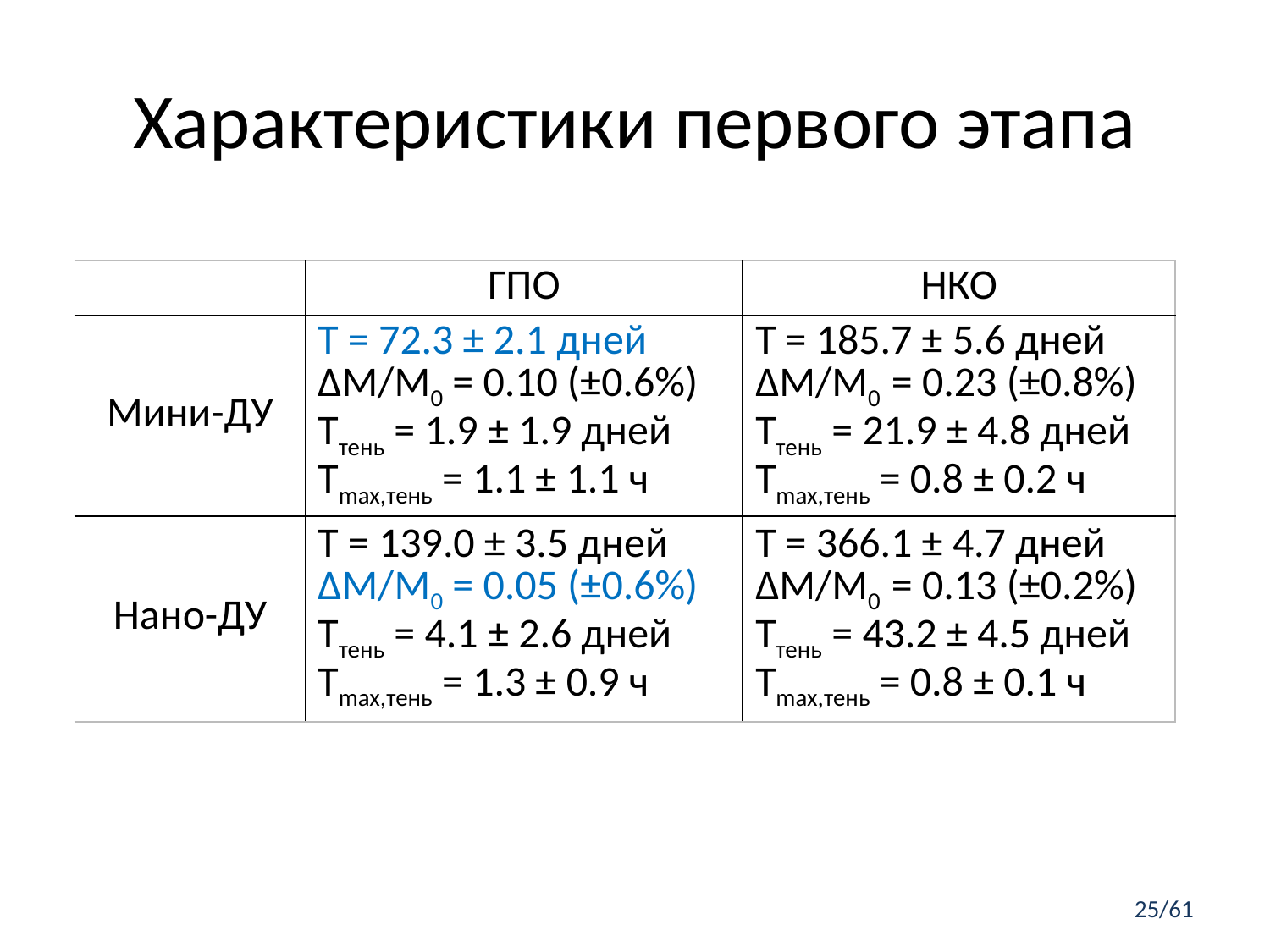

# Характеристики первого этапа
|  | ГПО | НКО |
| --- | --- | --- |
| Мини-ДУ | T = 72.3 ± 2.1 дней ΔM/M0 = 0.10 (±0.6%) Tтень = 1.9 ± 1.9 дней Tmax,тень = 1.1 ± 1.1 ч | T = 185.7 ± 5.6 дней ΔM/M0 = 0.23 (±0.8%) Tтень = 21.9 ± 4.8 дней Tmax,тень = 0.8 ± 0.2 ч |
| Нано-ДУ | T = 139.0 ± 3.5 дней ΔM/M0 = 0.05 (±0.6%) Tтень = 4.1 ± 2.6 дней Tmax,тень = 1.3 ± 0.9 ч | T = 366.1 ± 4.7 дней ΔM/M0 = 0.13 (±0.2%) Tтень = 43.2 ± 4.5 дней Tmax,тень = 0.8 ± 0.1 ч |
25/61